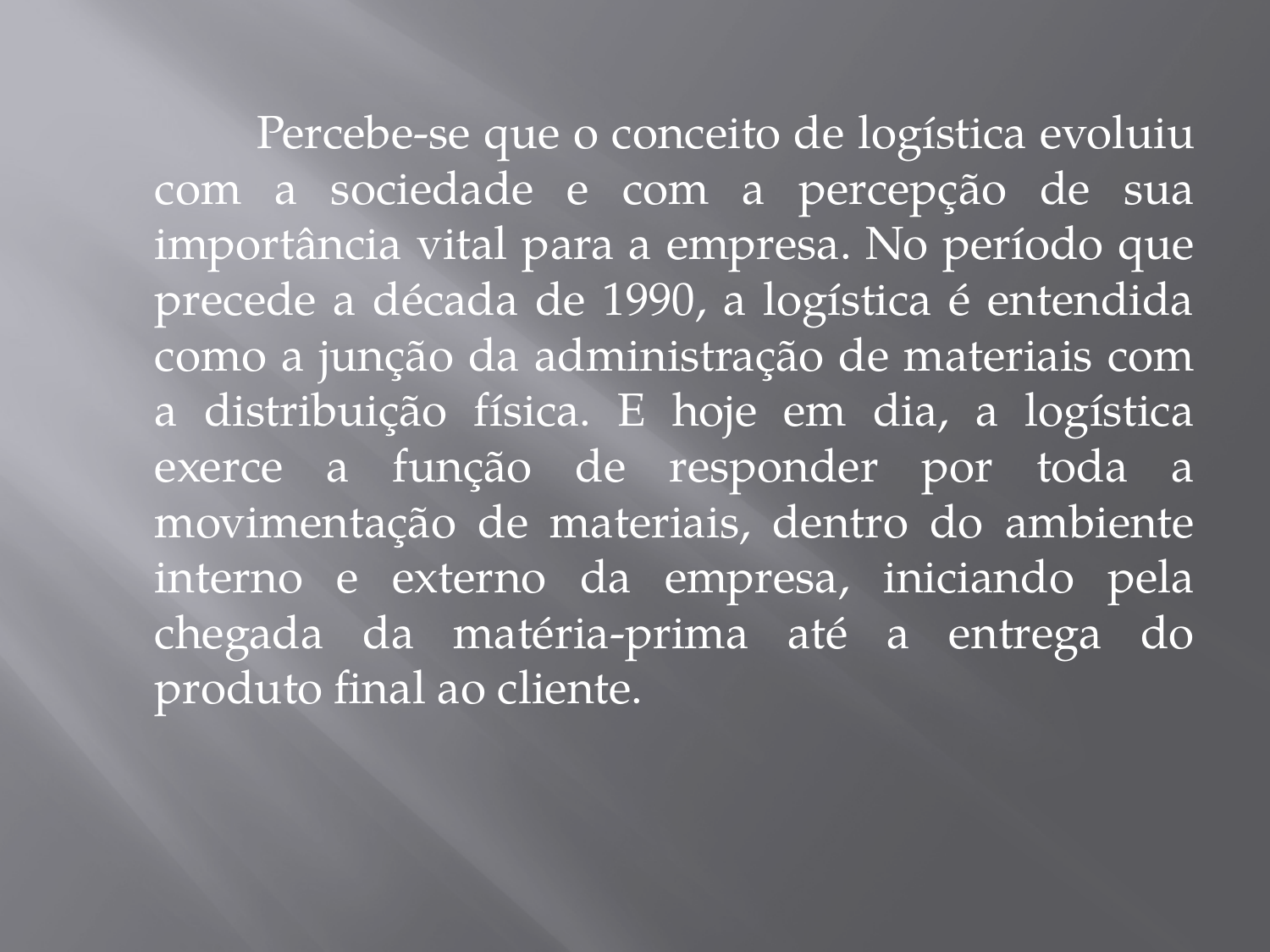

Percebe-se que o conceito de logística evoluiu com a sociedade e com a percepção de sua importância vital para a empresa. No período que precede a década de 1990, a logística é entendida como a junção da administração de materiais com a distribuição física. E hoje em dia, a logística exerce a função de responder por toda a movimentação de materiais, dentro do ambiente interno e externo da empresa, iniciando pela chegada da matéria-prima até a entrega do produto final ao cliente.